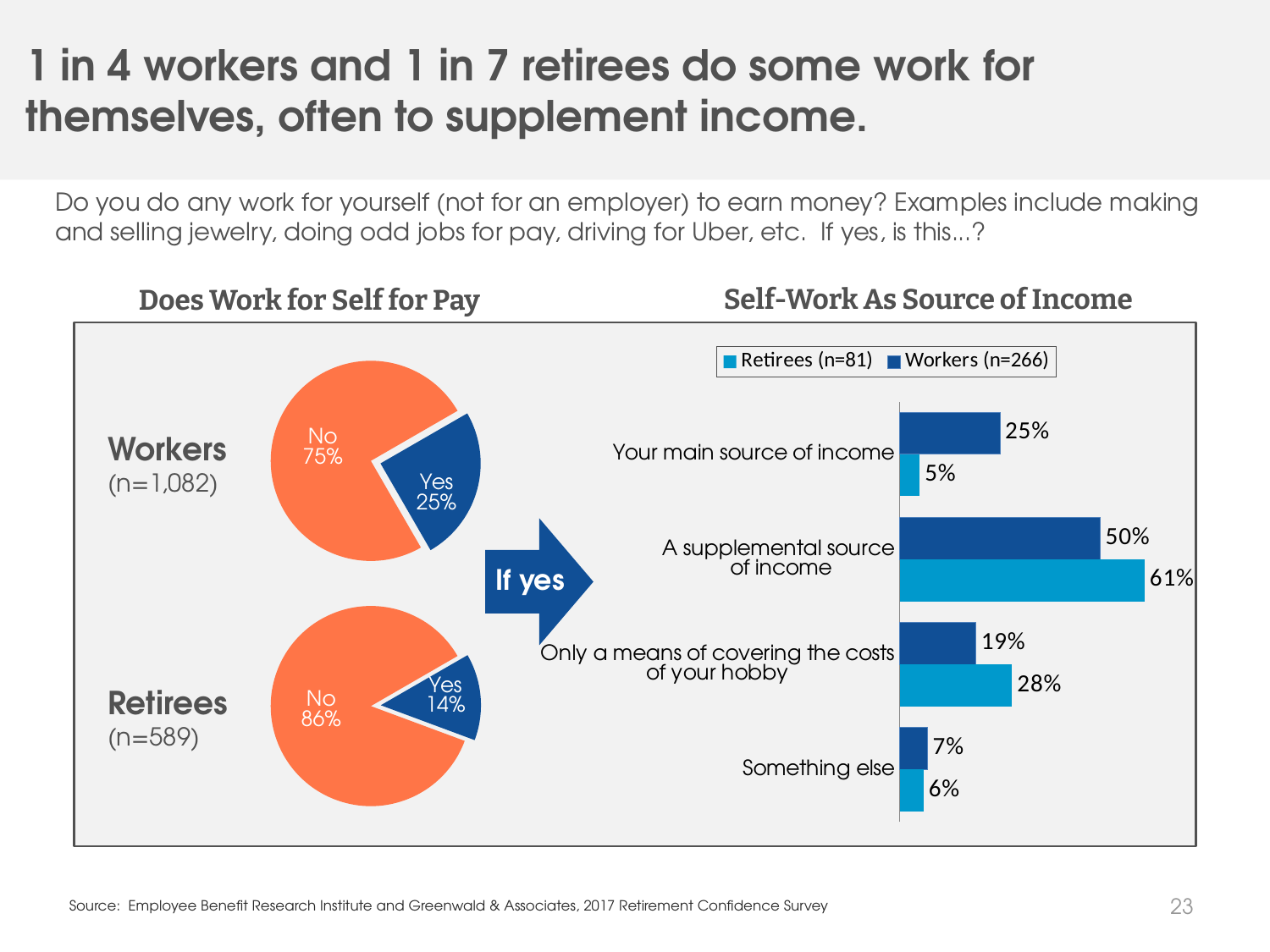

# 1 in 4 workers and 1 in 7 retirees do some work for themselves, often to supplement income.
Do you do any work for yourself (not for an employer) to earn money? Examples include making and selling jewelry, doing odd jobs for pay, driving for Uber, etc.  If yes, is this...?
Self-Work As Source of Income
Does Work for Self for Pay

### Chart

| Category | Column1 |
|---|---|
| Yes | 0.25 |
| No | 0.75 |

### Chart

| Category | Workers (n=266) | Retirees (n=81) |
|---|---|---|
| Your main source of income | 0.25 | 0.05 |
| A supplemental source
 of income | 0.5 | 0.61 |
| Only a means of covering the costs of your hobby | 0.19 | 0.28 |
| Something else | 0.07 | 0.06 |
Workers
(n=1,082)

If yes

### Chart

| Category | Column1 |
|---|---|
| Yes | 0.14 |
| No | 0.86 |
Retirees
(n=589)
23
Source:  Employee Benefit Research Institute and Greenwald & Associates, 2017 Retirement Confidence Survey